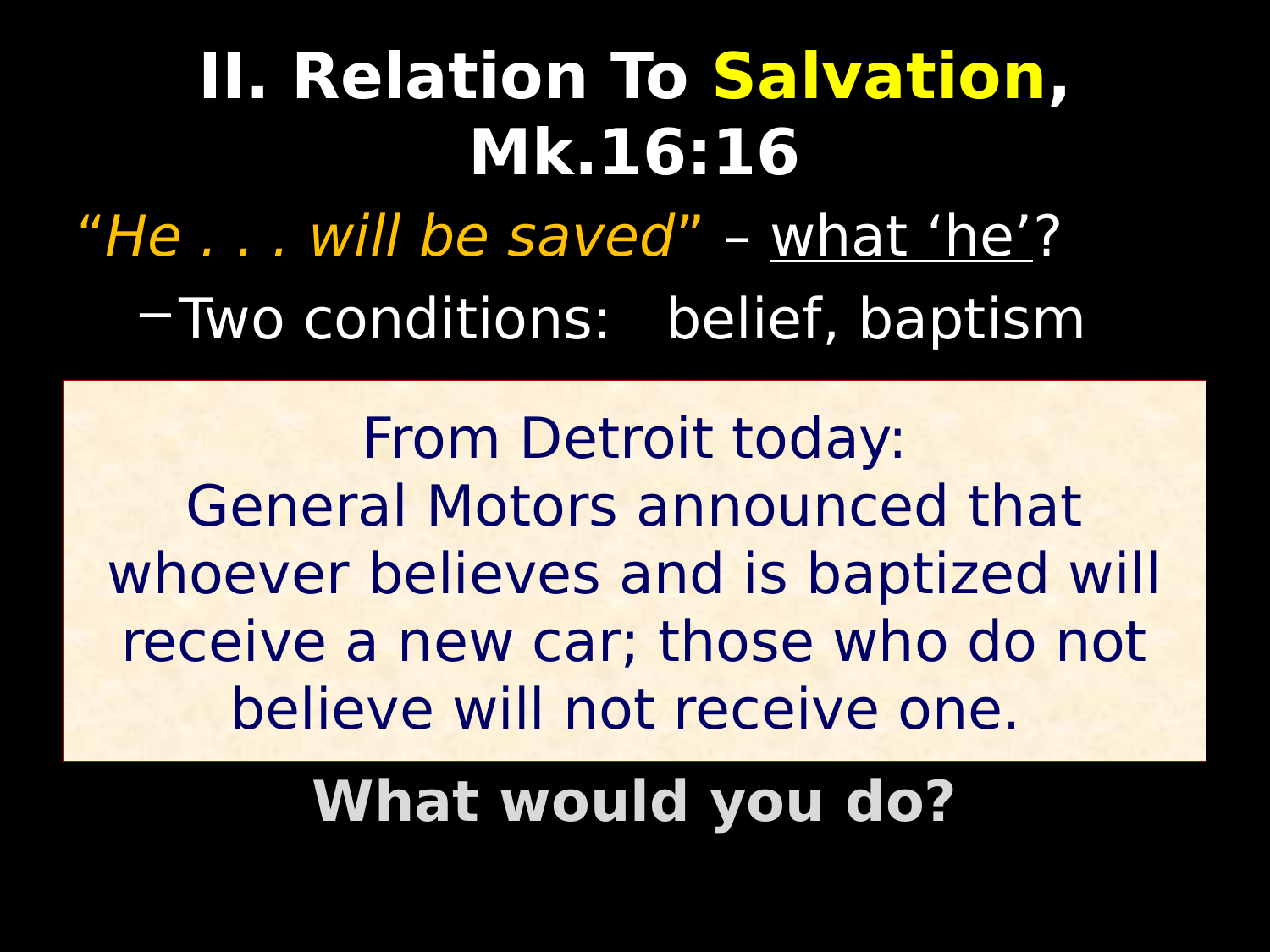

# II. Relation To Salvation, Mk.16:16
“He . . . will be saved” – what ‘he’?
Two conditions:   belief, baptism

What would you do?
From Detroit today:
General Motors announced that whoever believes and is baptized will receive a new car; those who do not believe will not receive one.